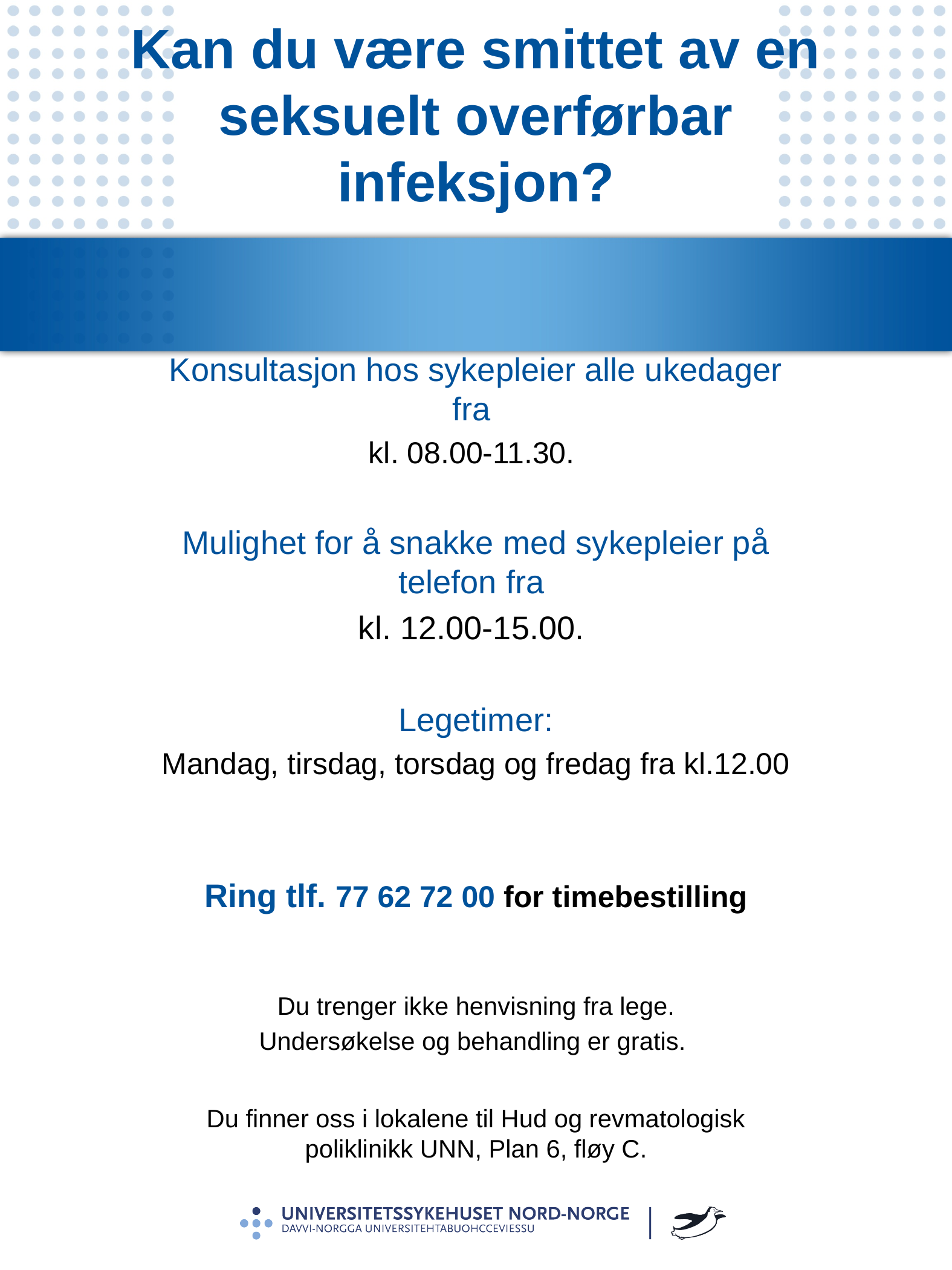

# Kan du være smittet av en seksuelt overførbar infeksjon?
Konsultasjon hos sykepleier alle ukedager fra
kl. 08.00-11.30.

Mulighet for å snakke med sykepleier på telefon fra
kl. 12.00-15.00.

Legetimer:
Mandag, tirsdag, torsdag og fredag fra kl.12.00

Ring tlf. 77 62 72 00 for timebestilling

Du trenger ikke henvisning fra lege.
Undersøkelse og behandling er gratis.

Du finner oss i lokalene til Hud og revmatologisk poliklinikk UNN, Plan 6, fløy C.